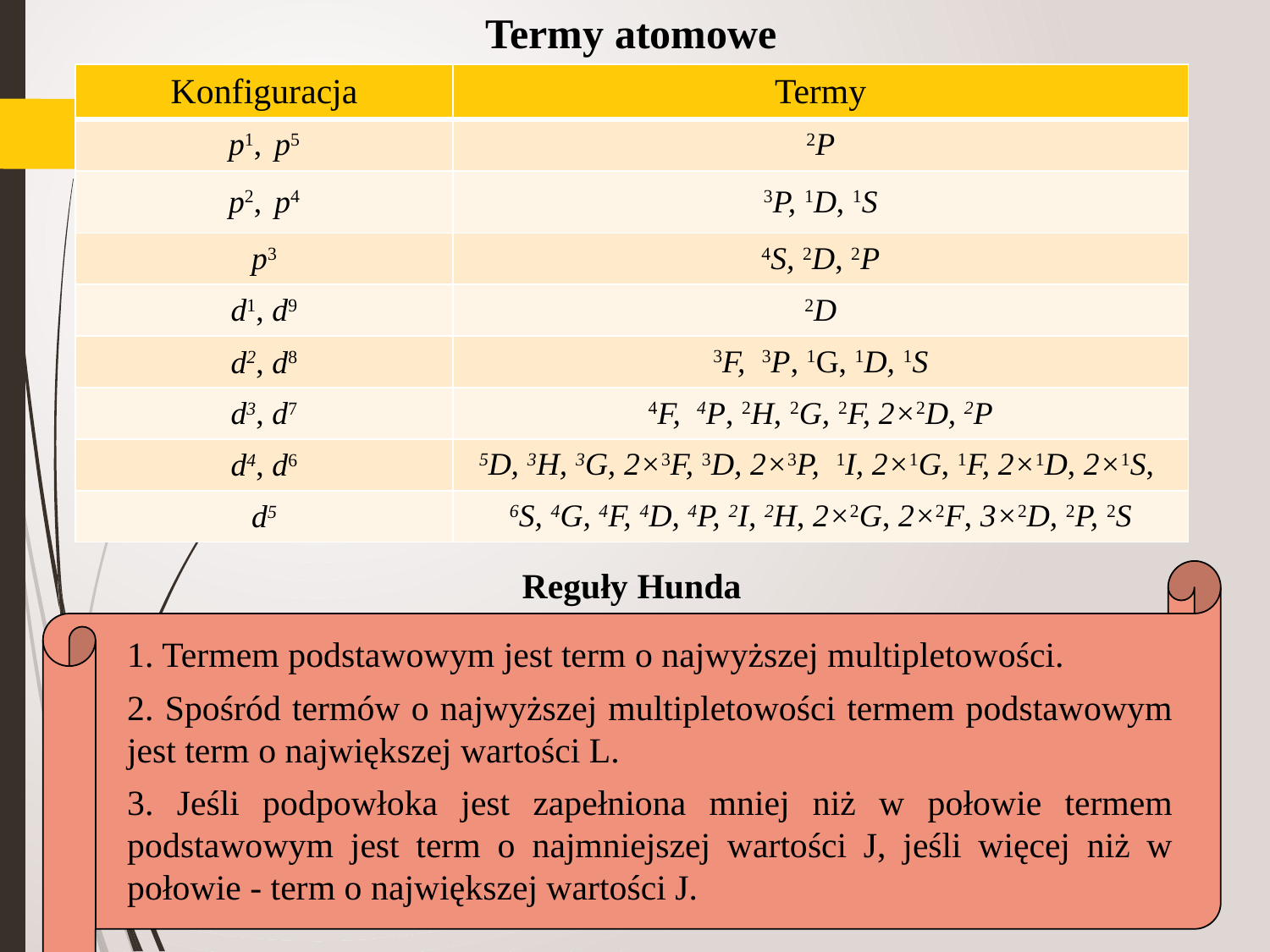

Termy atomowe
| Konfiguracja | Termy |
| --- | --- |
| p1, p5 | 2P |
| p2, p4 | 3P, 1D, 1S |
| p3 | 4S, 2D, 2P |
| d1, d9 | 2D |
| d2, d8 | 3F, 3P, 1G, 1D, 1S |
| d3, d7 | 4F, 4P, 2H, 2G, 2F, 2×2D, 2P |
| d4, d6 | 5D, 3H, 3G, 2×3F, 3D, 2×3P, 1I, 2×1G, 1F, 2×1D, 2×1S, |
| d5 | 6S, 4G, 4F, 4D, 4P, 2I, 2H, 2×2G, 2×2F, 3×2D, 2P, 2S |
Reguły Hunda

1. Termem podstawowym jest term o najwyższej multipletowości.
2. Spośród termów o najwyższej multipletowości termem podstawowym jest term o największej wartości L.
3. Jeśli podpowłoka jest zapełniona mniej niż w połowie termem podstawowym jest term o najmniejszej wartości J, jeśli więcej niż w połowie - term o największej wartości J.